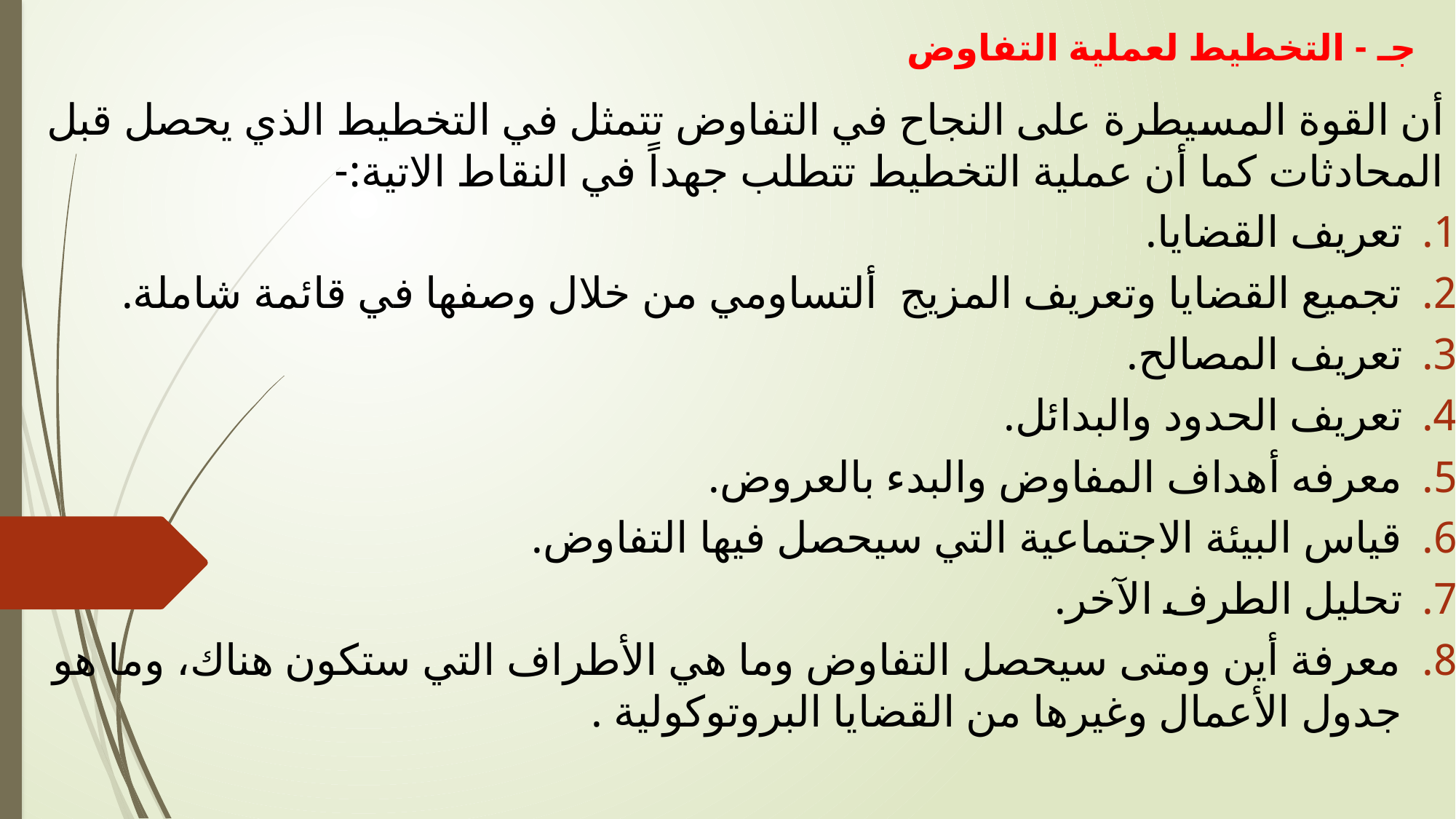

# جـ - التخطيط لعملية التفاوض
أن القوة المسيطرة على النجاح في التفاوض تتمثل في التخطيط الذي يحصل قبل المحادثات كما أن عملية التخطيط تتطلب جهداً في النقاط الاتية:-
تعريف القضايا.
تجميع القضايا وتعريف المزيج  ألتساومي من خلال وصفها في قائمة شاملة.
تعريف المصالح.
تعريف الحدود والبدائل.
معرفه أهداف المفاوض والبدء بالعروض.
قياس البيئة الاجتماعية التي سيحصل فيها التفاوض.
تحليل الطرف الآخر.
معرفة أين ومتى سيحصل التفاوض وما هي الأطراف التي ستكون هناك، وما هو جدول الأعمال وغيرها من القضايا البروتوكولية .